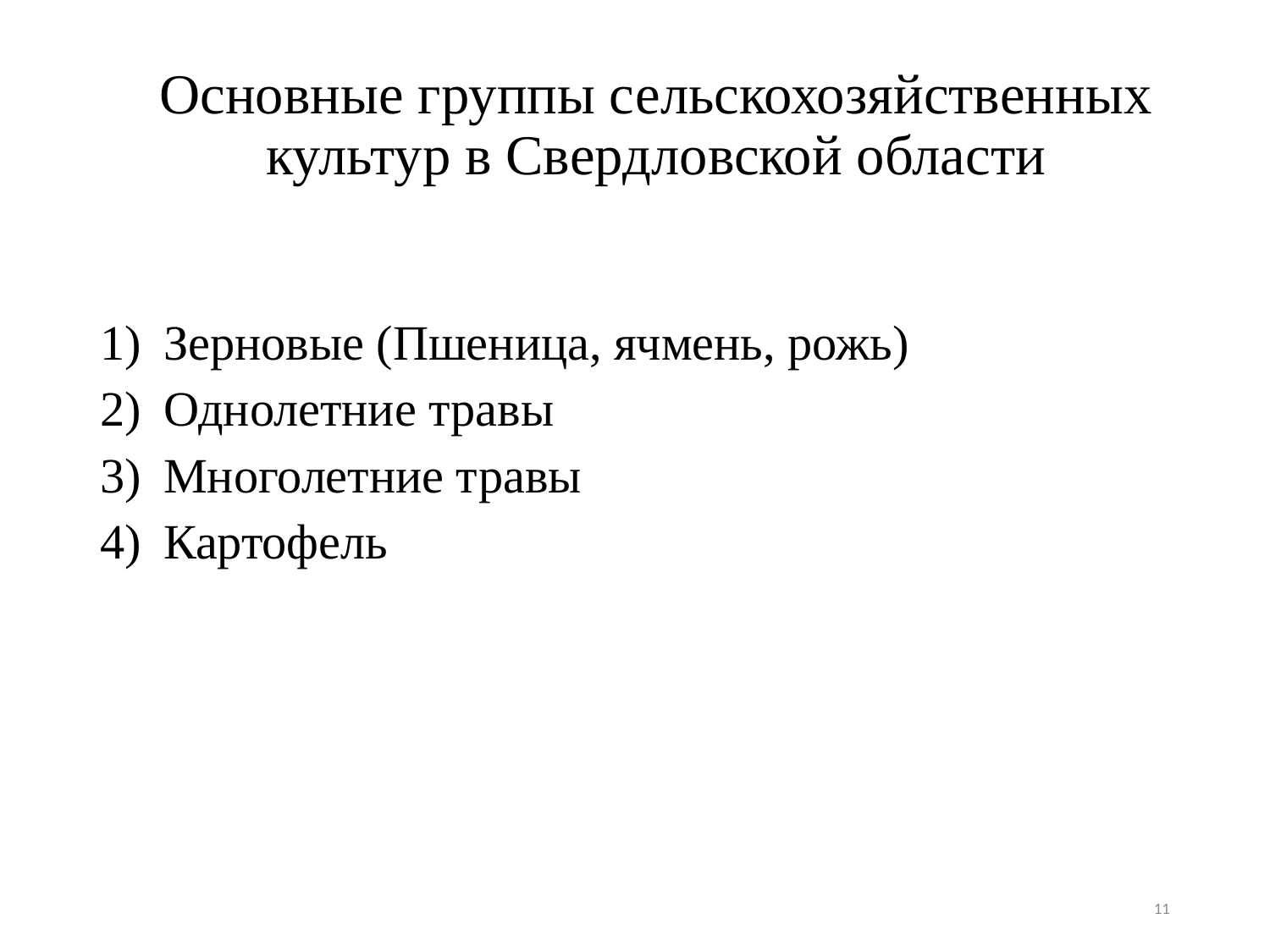

Основные группы сельскохозяйственных культур в Свердловской области

Зерновые (Пшеница, ячмень, рожь)
Однолетние травы
Многолетние травы
Картофель
11